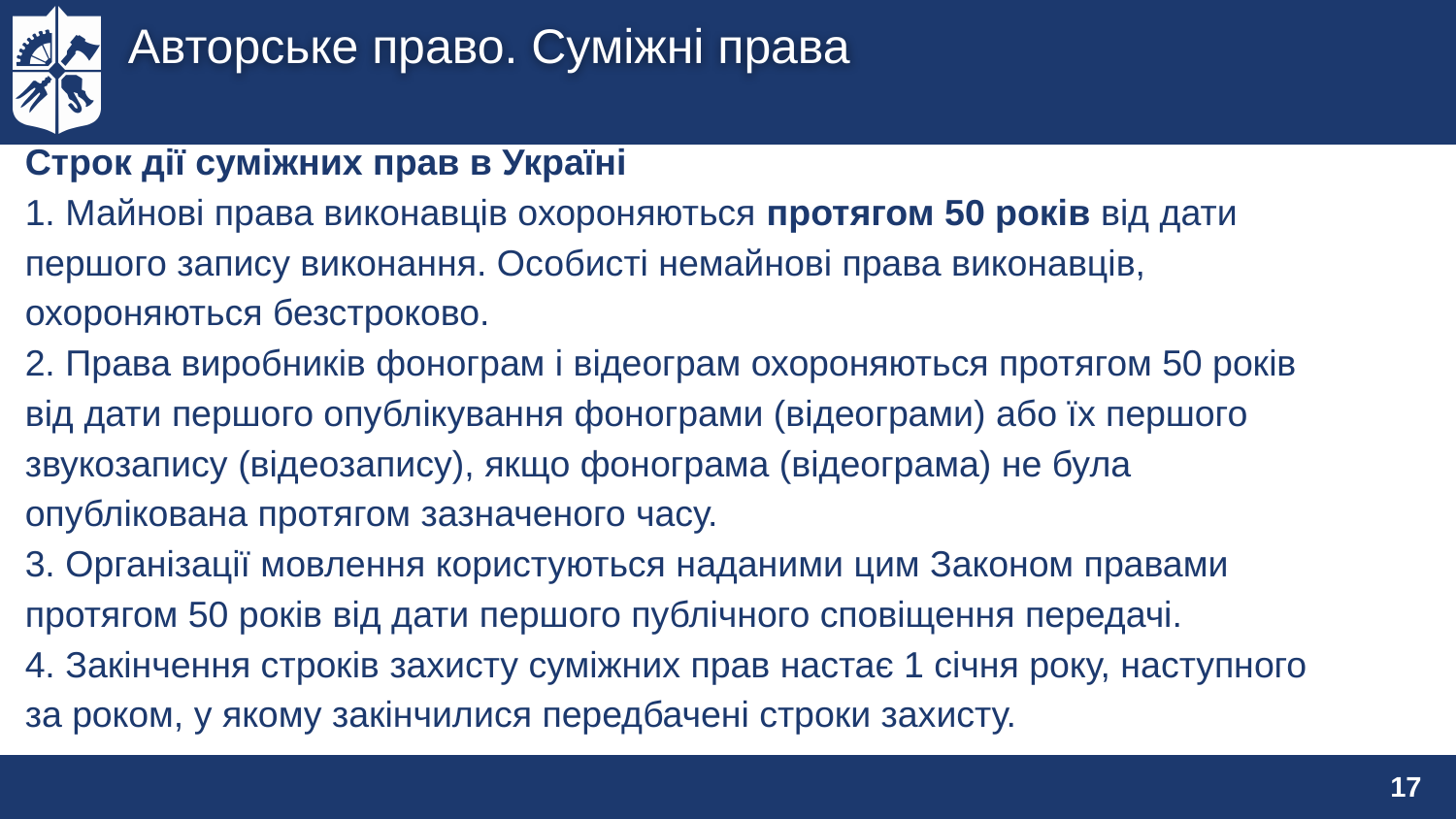

# Авторське право. Суміжні права
Строк дії суміжних прав в Україні
1. Майнові права виконавців охороняються протягом 50 років від дати першого запису виконання. Особисті немайнові права виконавців, охороняються безстроково.
2. Права виробників фонограм і відеограм охороняються протягом 50 років від дати першого опублікування фонограми (відеограми) або їх першого звукозапису (відеозапису), якщо фонограма (відеограма) не була опублікована протягом зазначеного часу.
3. Організації мовлення користуються наданими цим Законом правами протягом 50 років від дати першого публічного сповіщення передачі.
4. Закінчення строків захисту суміжних прав настає 1 січня року, наступного за роком, у якому закінчилися передбачені строки захисту.

17